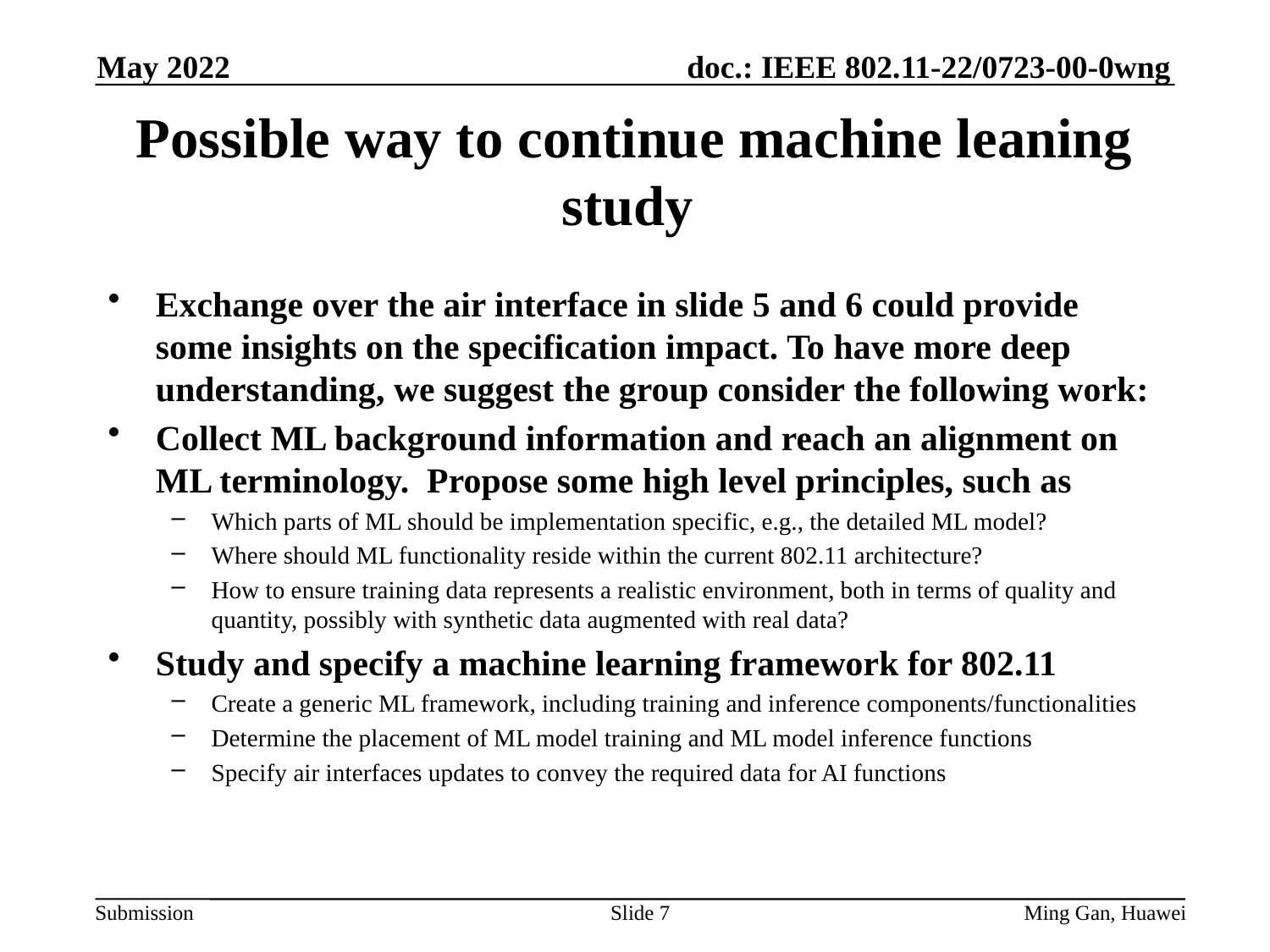

May 2022
# Possible way to continue machine leaning study
Exchange over the air interface in slide 5 and 6 could provide some insights on the specification impact. To have more deep understanding, we suggest the group consider the following work:
Collect ML background information and reach an alignment on ML terminology.  Propose some high level principles, such as
Which parts of ML should be implementation specific, e.g., the detailed ML model?
Where should ML functionality reside within the current 802.11 architecture?
How to ensure training data represents a realistic environment, both in terms of quality and quantity, possibly with synthetic data augmented with real data?
Study and specify a machine learning framework for 802.11
Create a generic ML framework, including training and inference components/functionalities
Determine the placement of ML model training and ML model inference functions
Specify air interfaces updates to convey the required data for AI functions
Slide 7
Ming Gan, Huawei